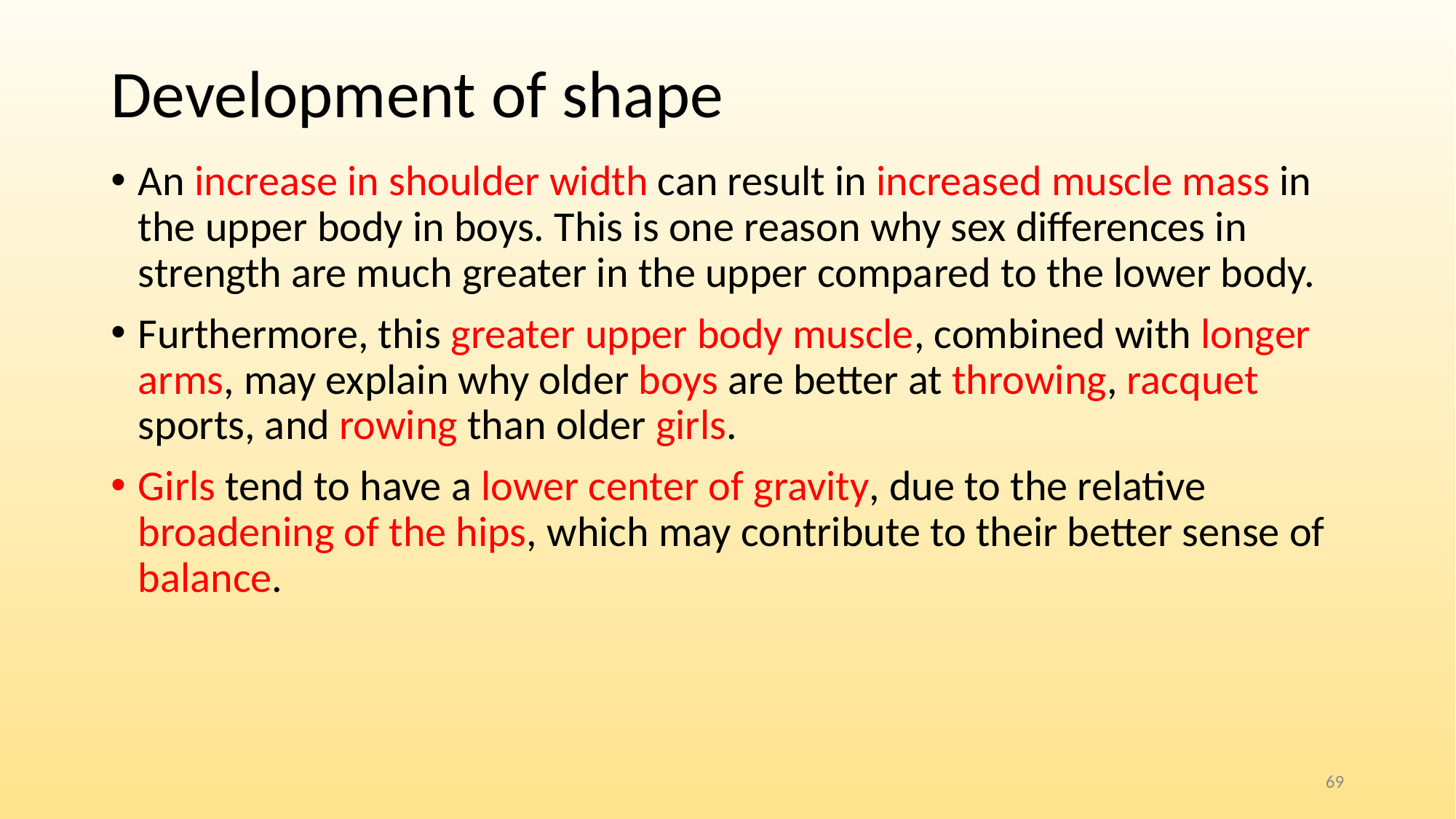

# Development of shape
An increase in shoulder width can result in increased muscle mass in the upper body in boys. This is one reason why sex differences in strength are much greater in the upper compared to the lower body.
Furthermore, this greater upper body muscle, combined with longer arms, may explain why older boys are better at throwing, racquet sports, and rowing than older girls.
Girls tend to have a lower center of gravity, due to the relative broadening of the hips, which may contribute to their better sense of balance.
69